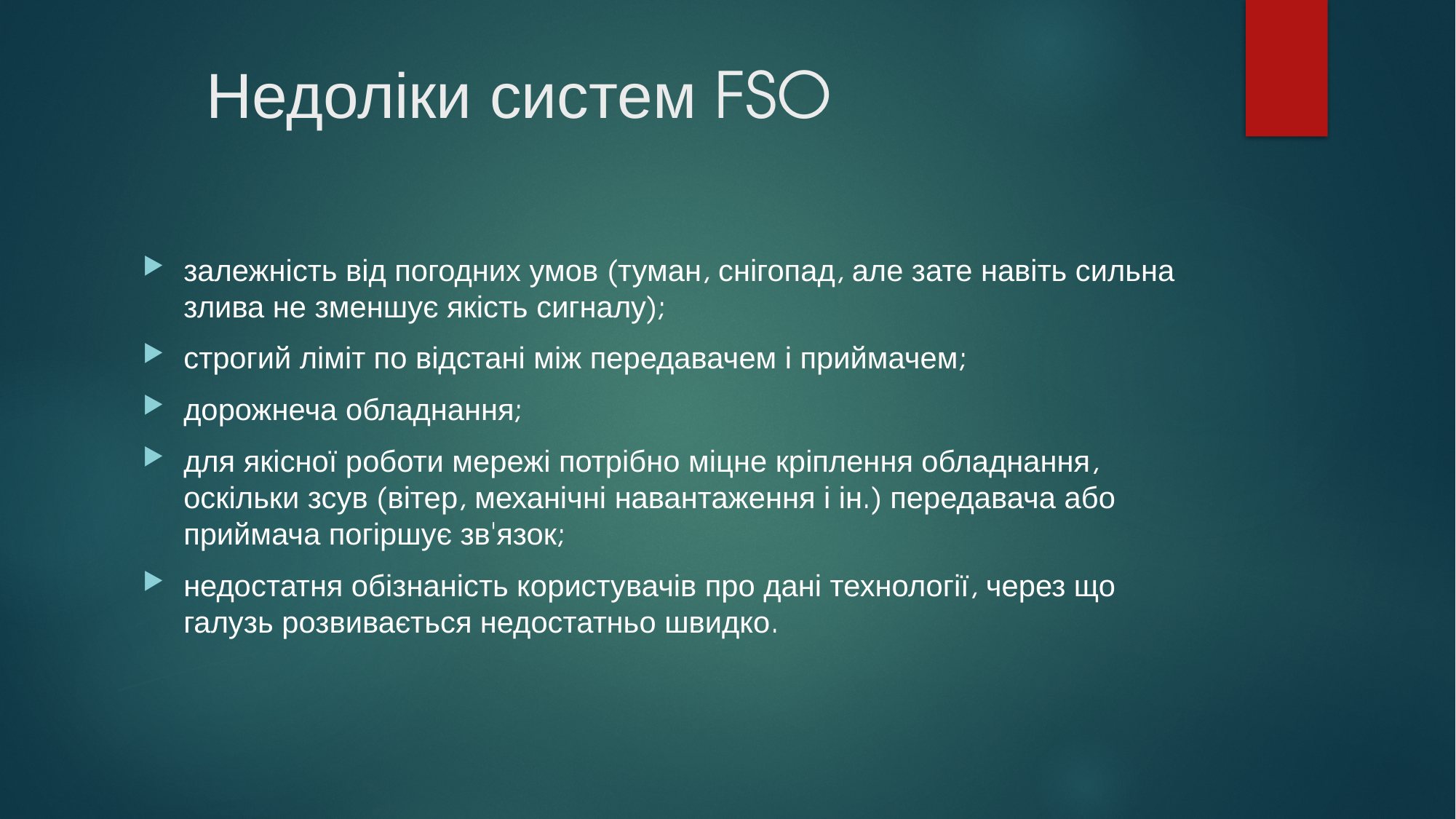

# Недоліки систем FSO
залежність від погодних умов (туман, снігопад, але зате навіть сильна злива не зменшує якість сигналу);
строгий ліміт по відстані між передавачем і приймачем;
дорожнеча обладнання;
для якісної роботи мережі потрібно міцне кріплення обладнання, оскільки зсув (вітер, механічні навантаження і ін.) передавача або приймача погіршує зв'язок;
недостатня обізнаність користувачів про дані технології, через що галузь розвивається недостатньо швидко.